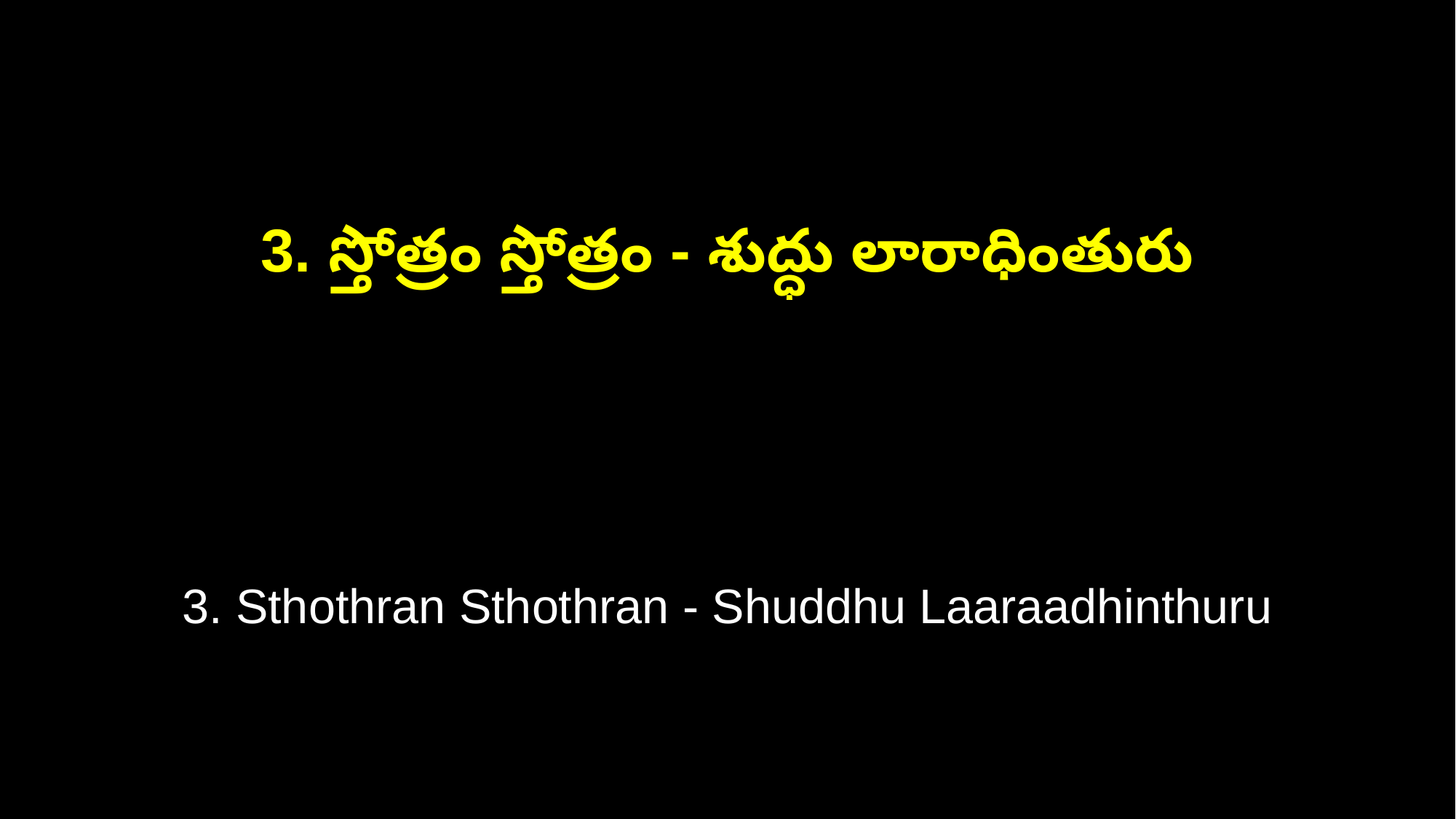

3. స్తోత్రం స్తోత్రం - శుద్ధు లారాధింతురు
3. Sthothran Sthothran - Shuddhu Laaraadhinthuru